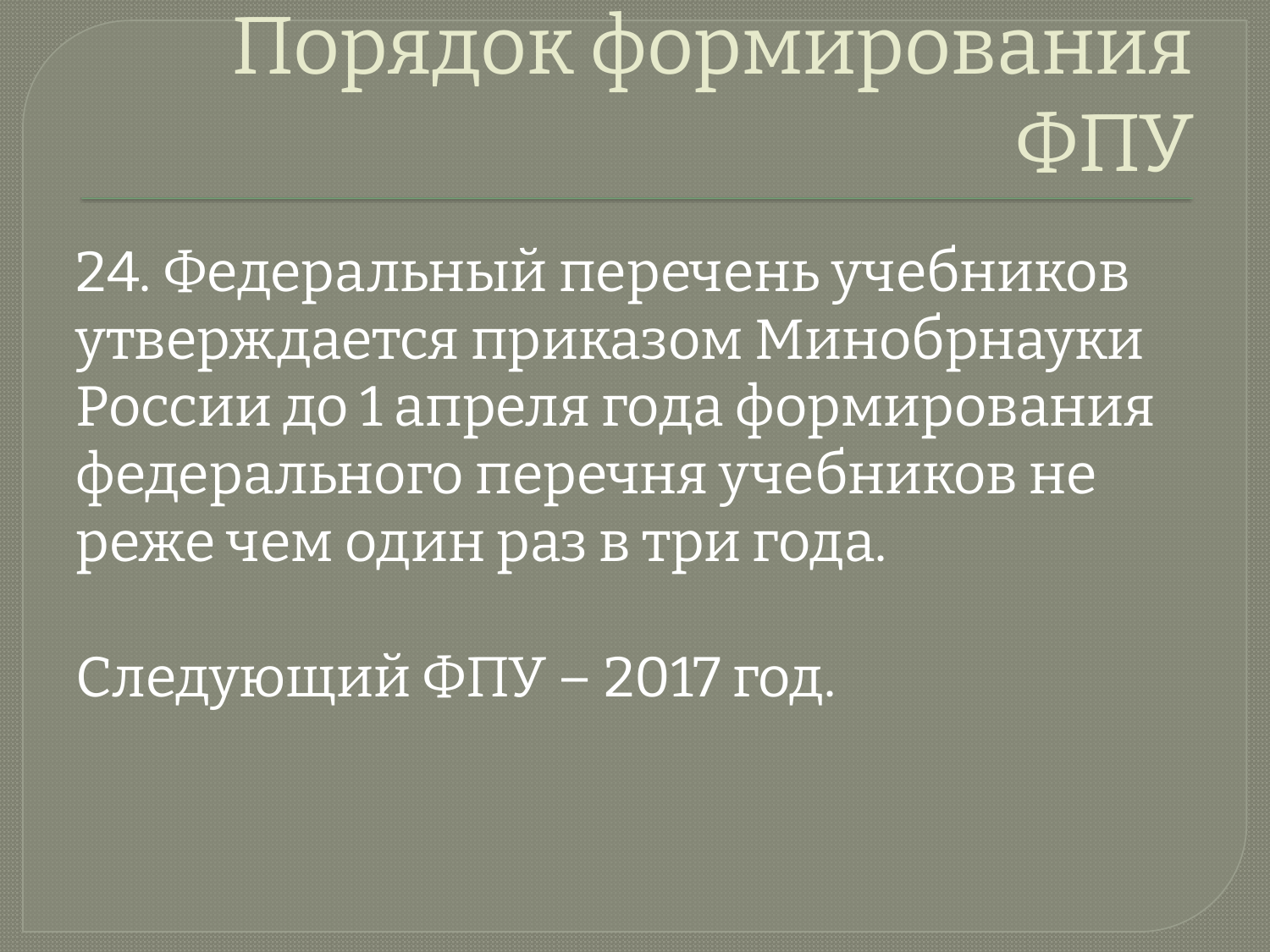

# Порядок формирования ФПУ
24. Федеральный перечень учебников утверждается приказом Минобрнауки России до 1 апреля года формирования федерального перечня учебников не реже чем один раз в три года.

Следующий ФПУ – 2017 год.